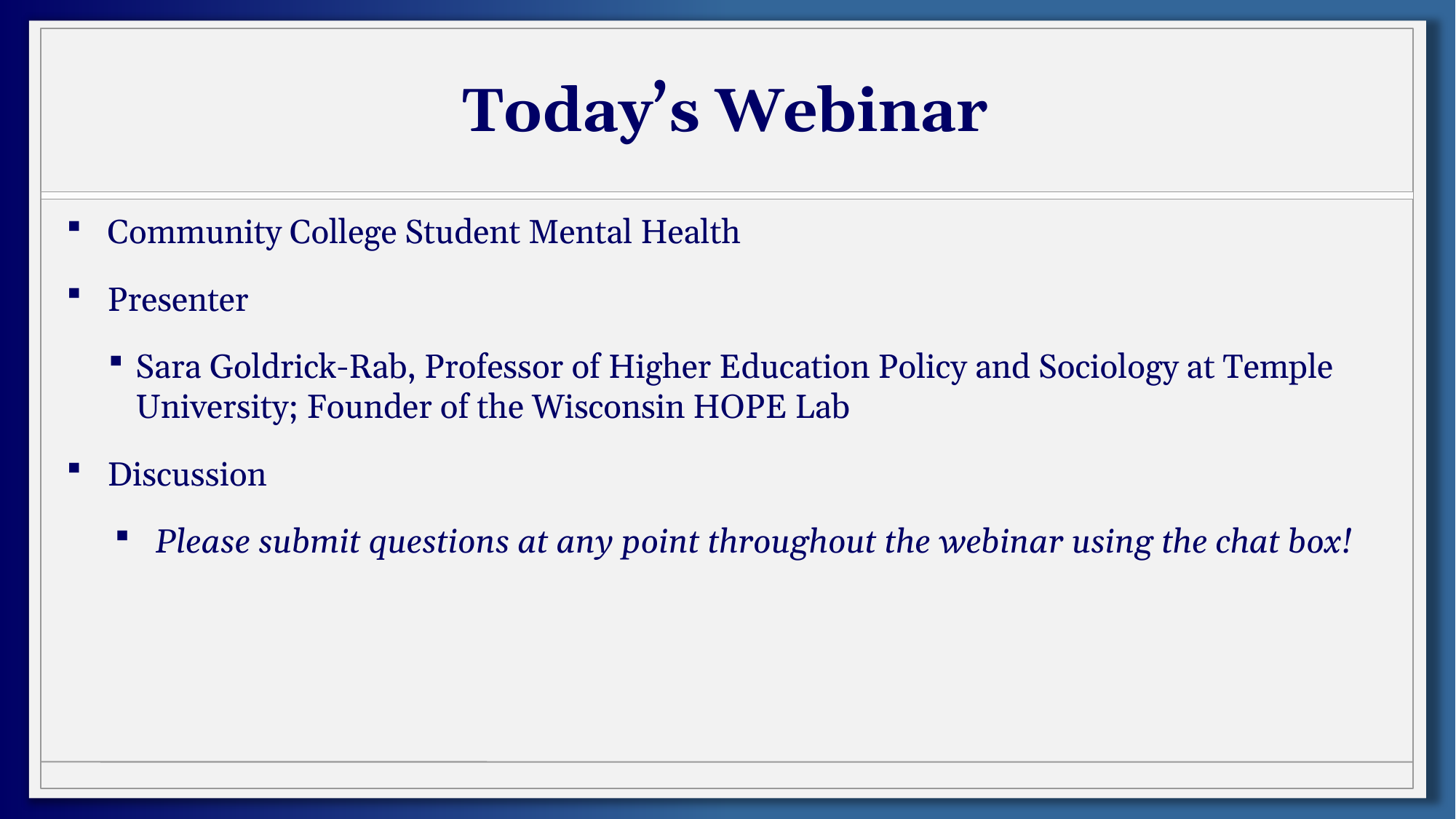

# Today’s Webinar
Community College Student Mental Health
Presenter
Sara Goldrick-Rab, Professor of Higher Education Policy and Sociology at Temple University; Founder of the Wisconsin HOPE Lab
Discussion
Please submit questions at any point throughout the webinar using the chat box!